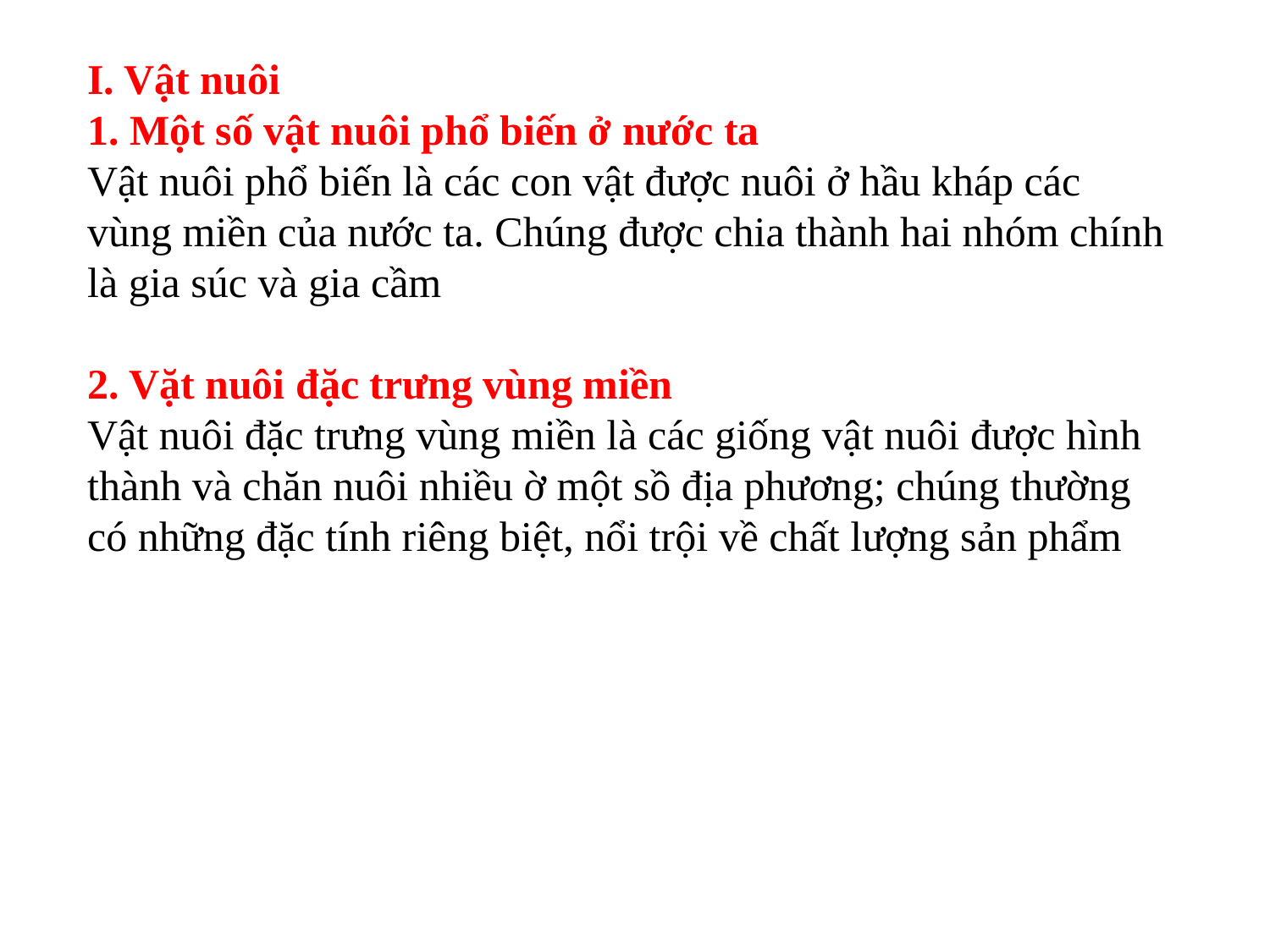

I. Vật nuôi
1. Một số vật nuôi phổ biến ở nước ta
Vật nuôi phổ biến là các con vật được nuôi ở hầu kháp các vùng miền của nước ta. Chúng được chia thành hai nhóm chính là gia súc và gia cầm

2. Vặt nuôi đặc trưng vùng miền
Vật nuôi đặc trưng vùng miền là các giống vật nuôi được hình thành và chăn nuôi nhiều ờ một sồ địa phương; chúng thường có những đặc tính riêng biệt, nổi trội về chất lượng sản phẩm